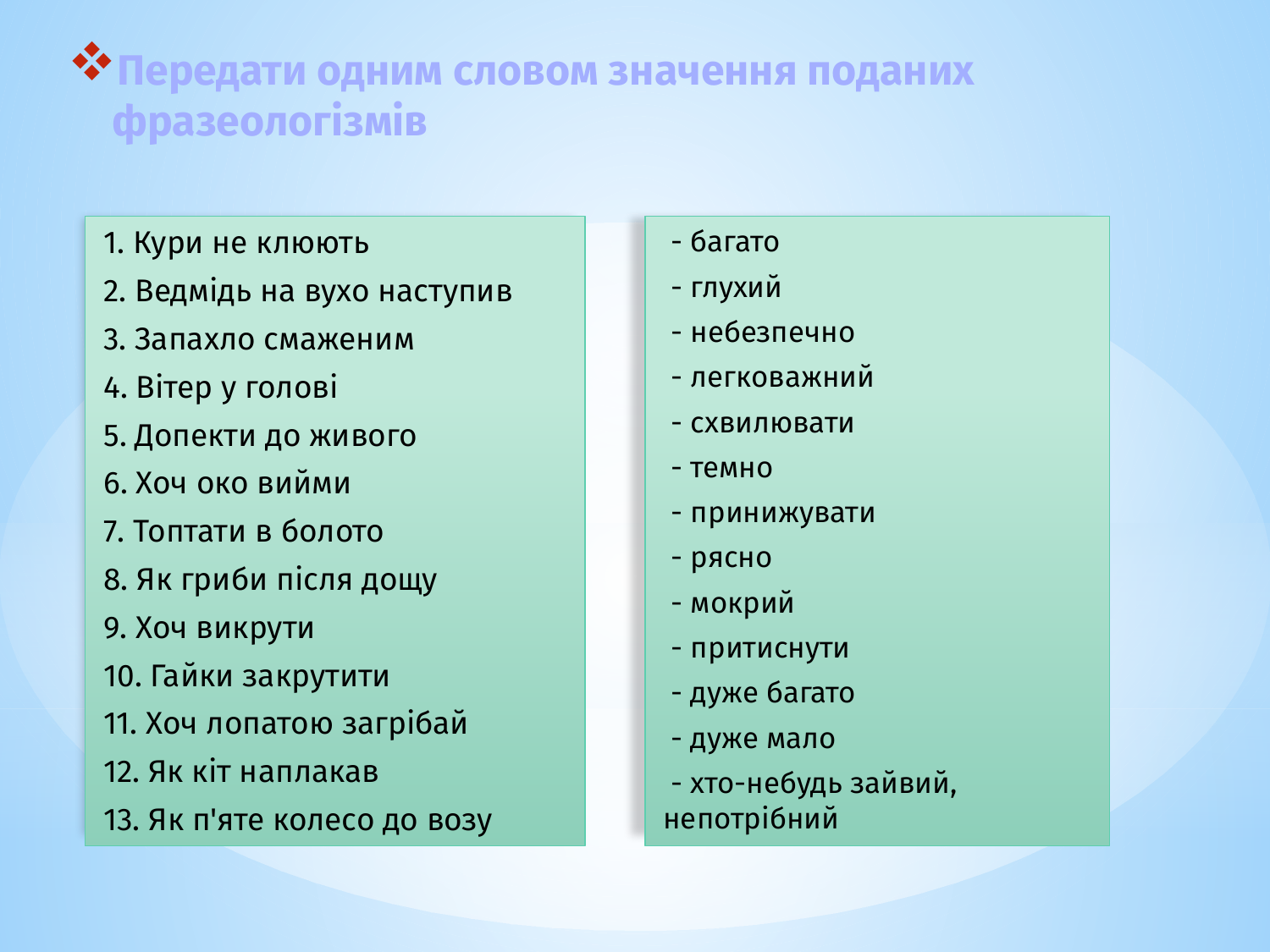

# Передати одним словом значення поданих фразеологізмів
1. Кури не клюють
2. Ведмідь на вухо наступив
3. Запахло смаженим
4. Вітер у голові
5. Допекти до живого
6. Хоч око вийми
7. Топтати в болото
8. Як гриби після дощу
9. Хоч викрути
10. Гайки закрутити
11. Хоч лопатою загрібай
12. Як кіт наплакав
13. Як п'яте колесо до возу
 - багато
 - глухий
 - небезпечно
 - легковажний
 - схвилювати
 - темно
 - принижувати
 - рясно
 - мокрий
 - притиснути
 - дуже багато
 - дуже мало
 - хто-небудь зайвий, непотрібний